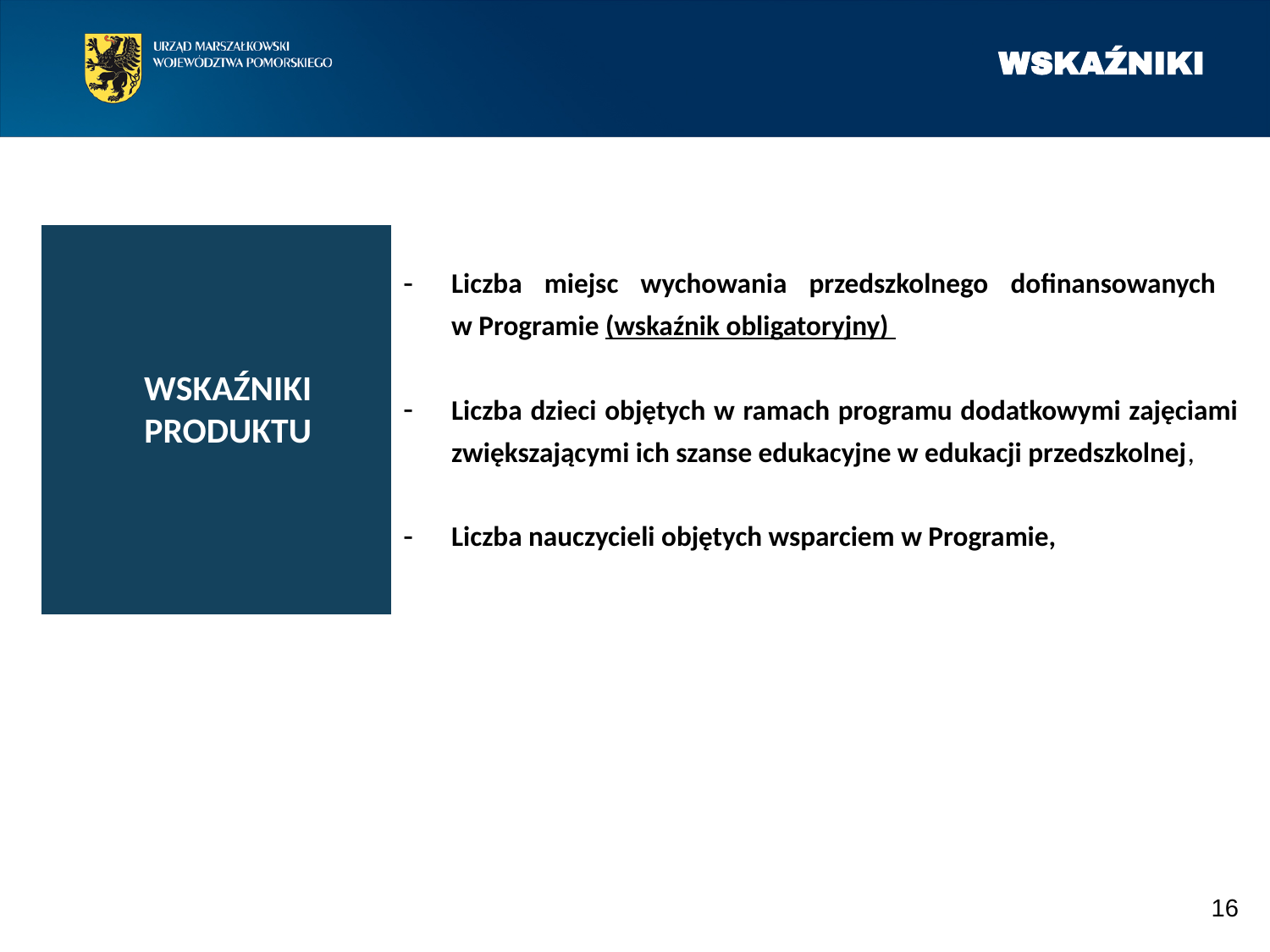

WSKAŹNIKI

|  | Liczba miejsc wychowania przedszkolnego dofinansowanych w Programie (wskaźnik obligatoryjny) Liczba dzieci objętych w ramach programu dodatkowymi zajęciami zwiększającymi ich szanse edukacyjne w edukacji przedszkolnej, Liczba nauczycieli objętych wsparciem w Programie, |
| --- | --- |
WSKAŹNIKI
PRODUKTU
16